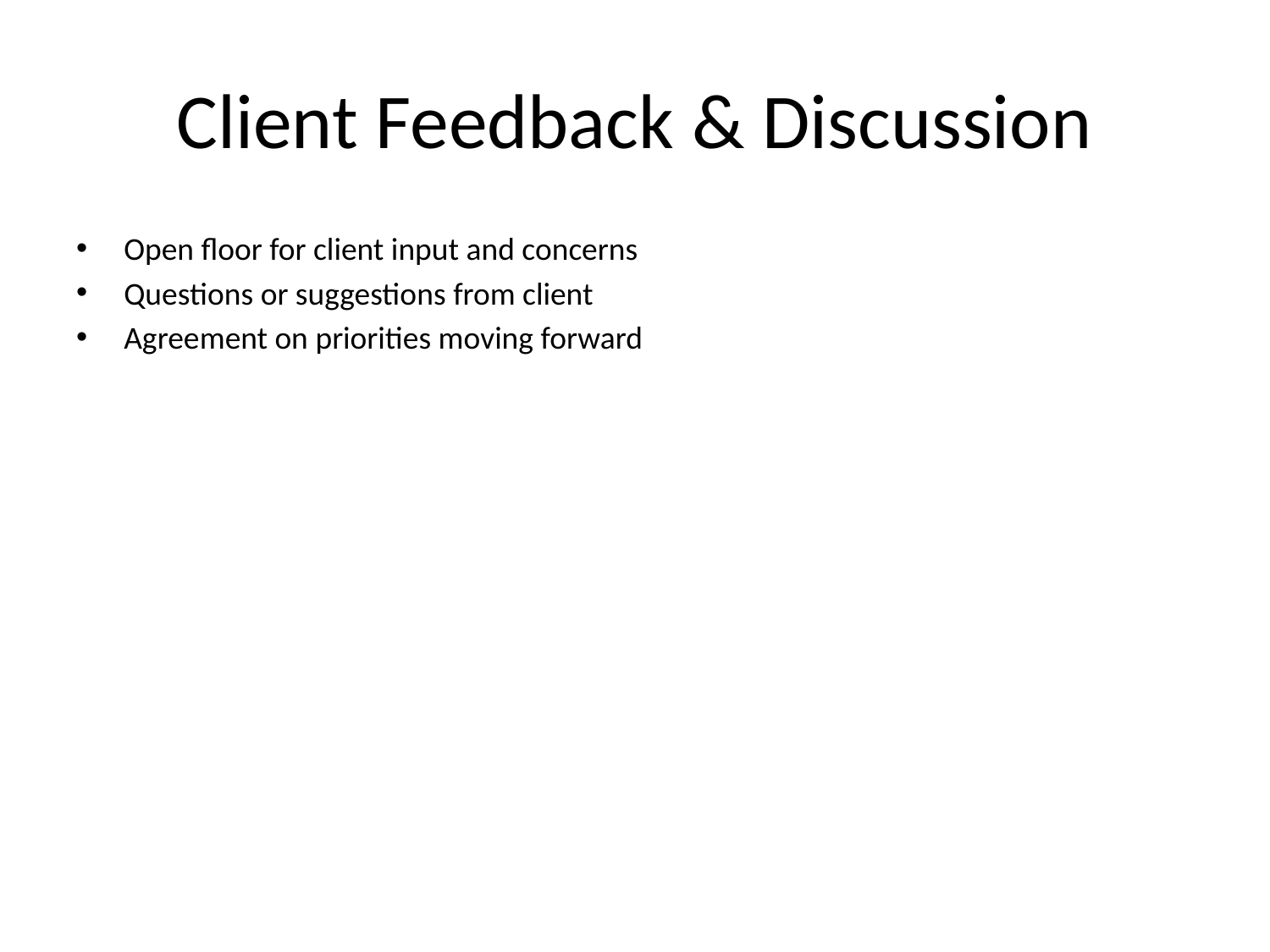

# Client Feedback & Discussion
Open floor for client input and concerns
Questions or suggestions from client
Agreement on priorities moving forward